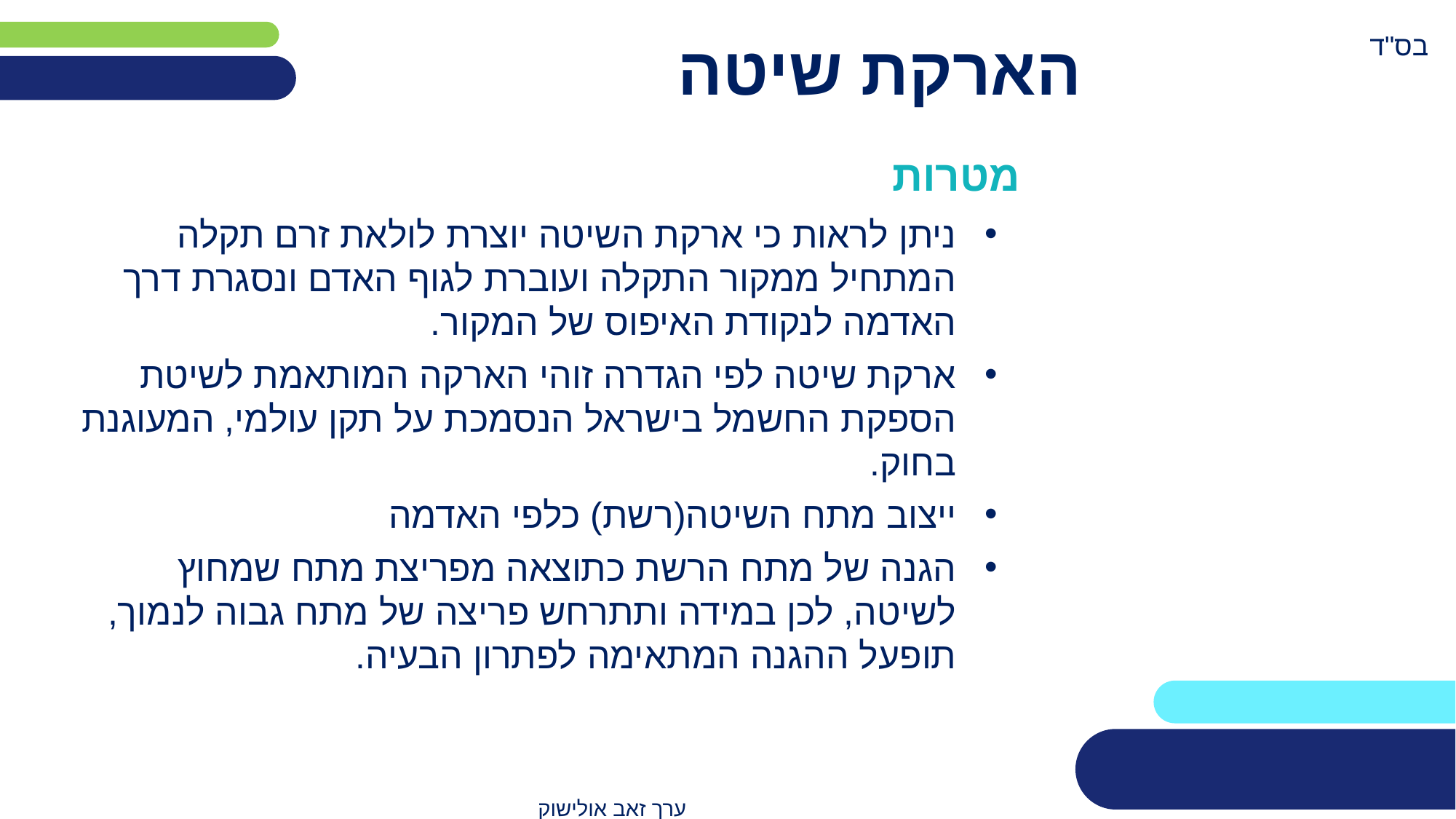

בס"ד
# הארקת שיטה
מטרות
ניתן לראות כי ארקת השיטה יוצרת לולאת זרם תקלה המתחיל ממקור התקלה ועוברת לגוף האדם ונסגרת דרך האדמה לנקודת האיפוס של המקור.
ארקת שיטה לפי הגדרה זוהי הארקה המותאמת לשיטת הספקת החשמל בישראל הנסמכת על תקן עולמי, המעוגנת בחוק.
ייצוב מתח השיטה(רשת) כלפי האדמה
הגנה של מתח הרשת כתוצאה מפריצת מתח שמחוץ לשיטה, לכן במידה ותתרחש פריצה של מתח גבוה לנמוך, תופעל ההגנה המתאימה לפתרון הבעיה.

ערך זאב אולישוק